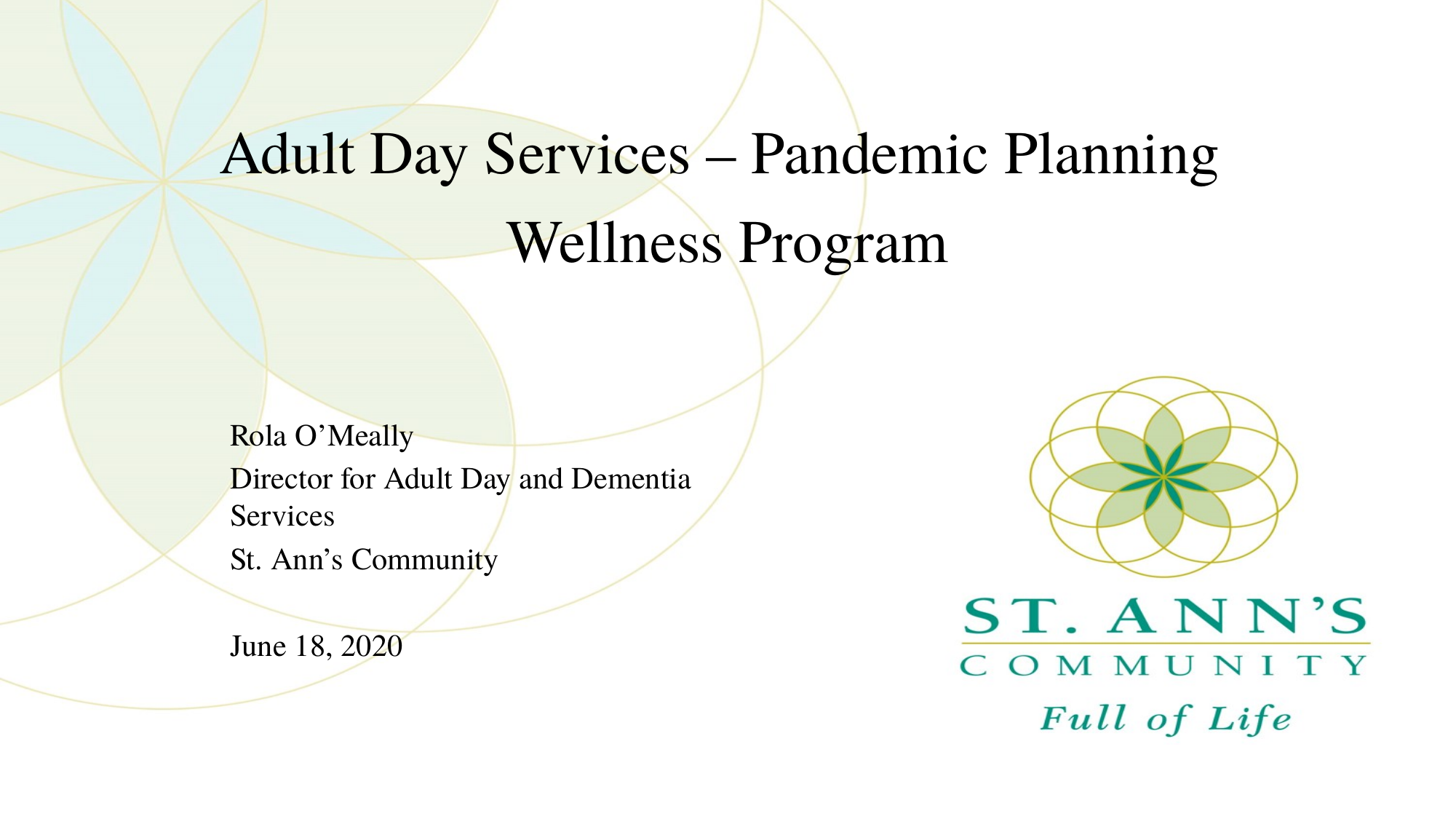

# Adult Day Services – Pandemic Planning Wellness Program
Rola O’Meally
Director for Adult Day and Dementia Services
St. Ann’s Community

June 18, 2020